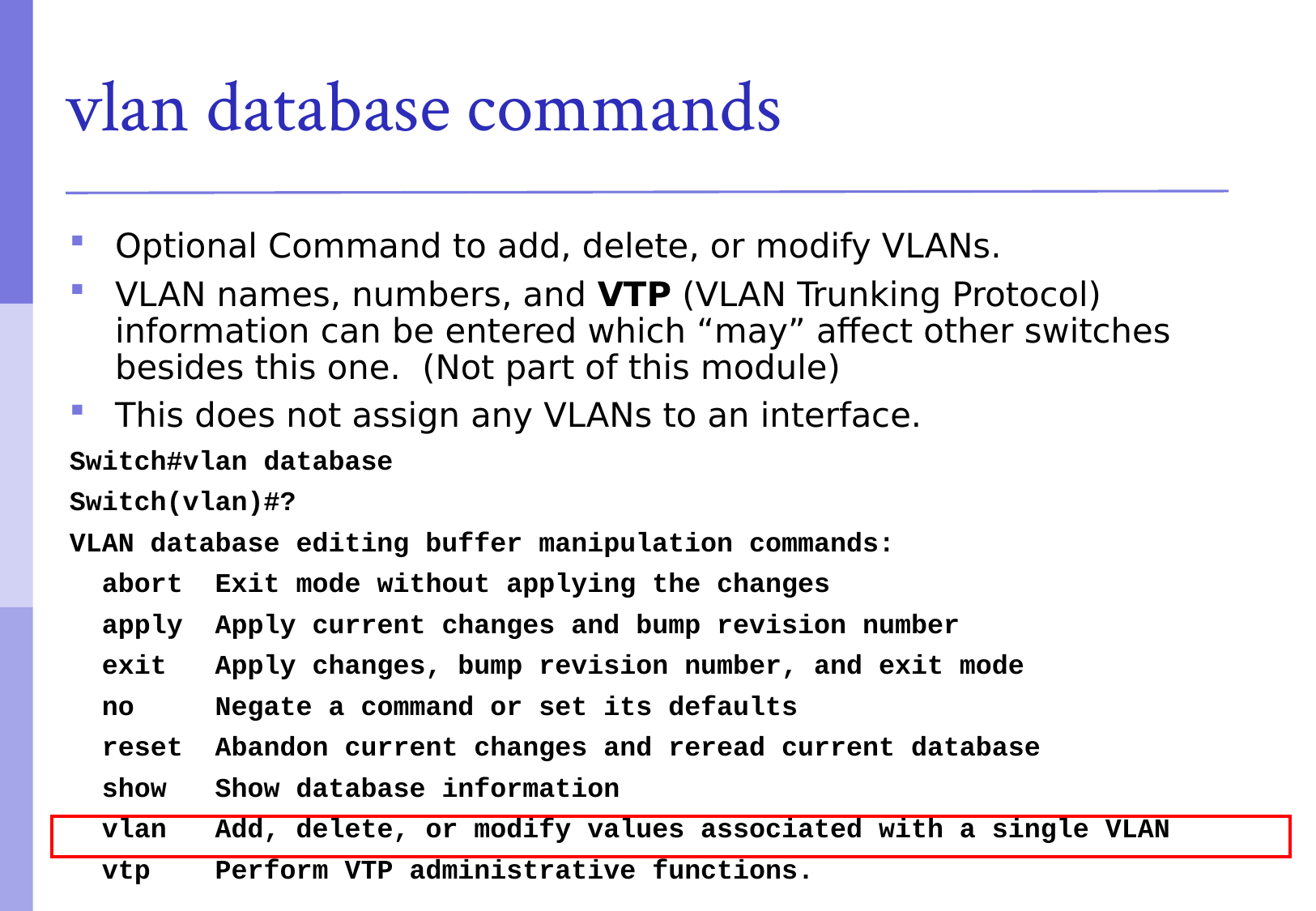

# vlan database commands
Optional Command to add, delete, or modify VLANs.
VLAN names, numbers, and VTP (VLAN Trunking Protocol) information can be entered which “may” affect other switches besides this one.  (Not part of this module)
This does not assign any VLANs to an interface.
Switch#vlan database
Switch(vlan)#?
VLAN database editing buffer manipulation commands:
  abort  Exit mode without applying the changes
  apply  Apply current changes and bump revision number
  exit   Apply changes, bump revision number, and exit mode
  no     Negate a command or set its defaults
  reset  Abandon current changes and reread current database
  show   Show database information
  vlan   Add, delete, or modify values associated with a single VLAN
  vtp    Perform VTP administrative functions.